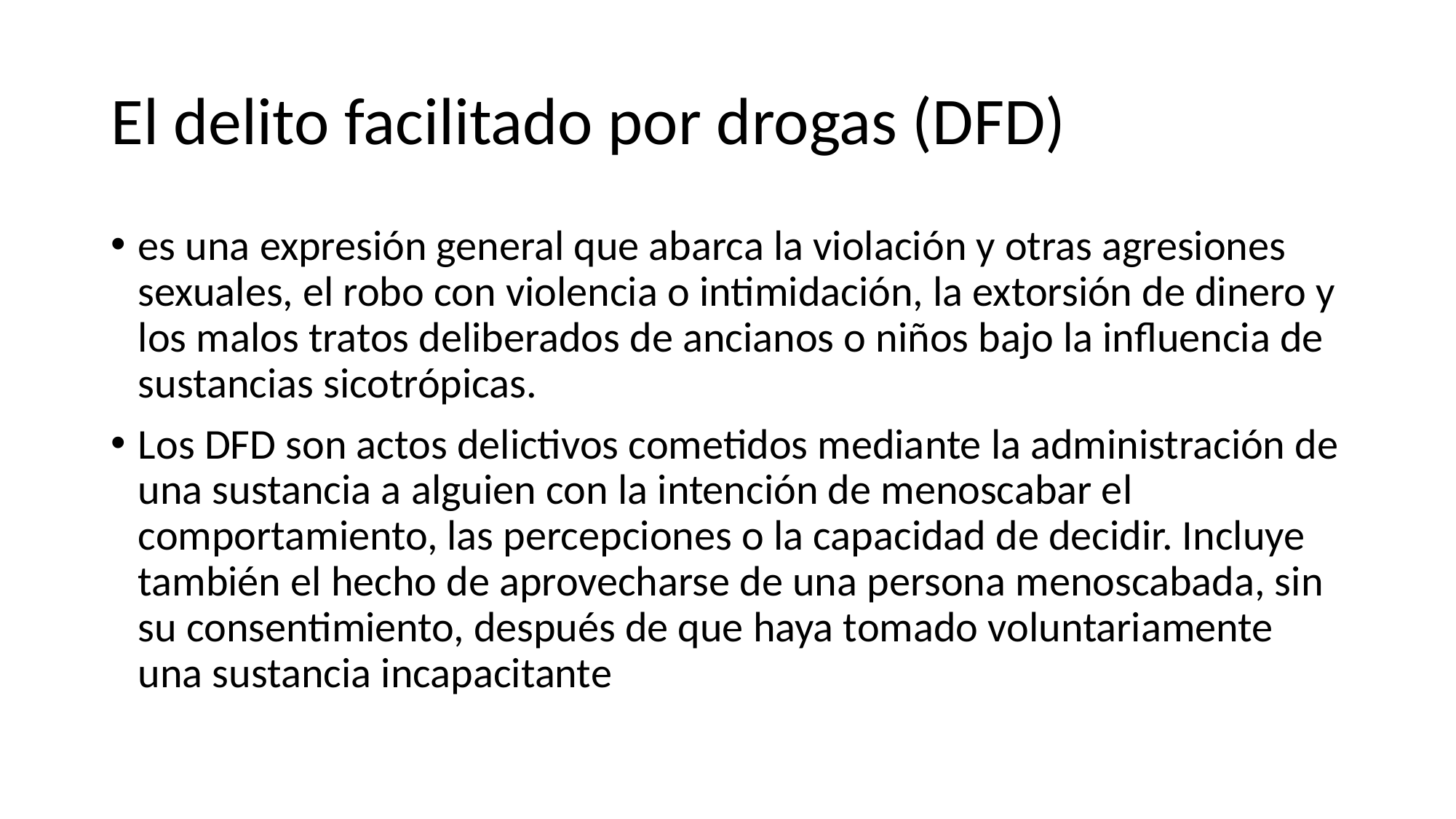

# El delito facilitado por drogas (DFD)
es una expresión general que abarca la violación y otras agresiones sexuales, el robo con violencia o intimidación, la extorsión de dinero y los malos tratos deliberados de ancianos o niños bajo la influencia de sustancias sicotrópicas.
Los DFD son actos delictivos cometidos mediante la administración de una sustancia a alguien con la intención de menoscabar el comportamiento, las percepciones o la capacidad de decidir. Incluye también el hecho de aprovecharse de una persona menoscabada, sin su consentimiento, después de que haya tomado voluntariamente una sustancia incapacitante